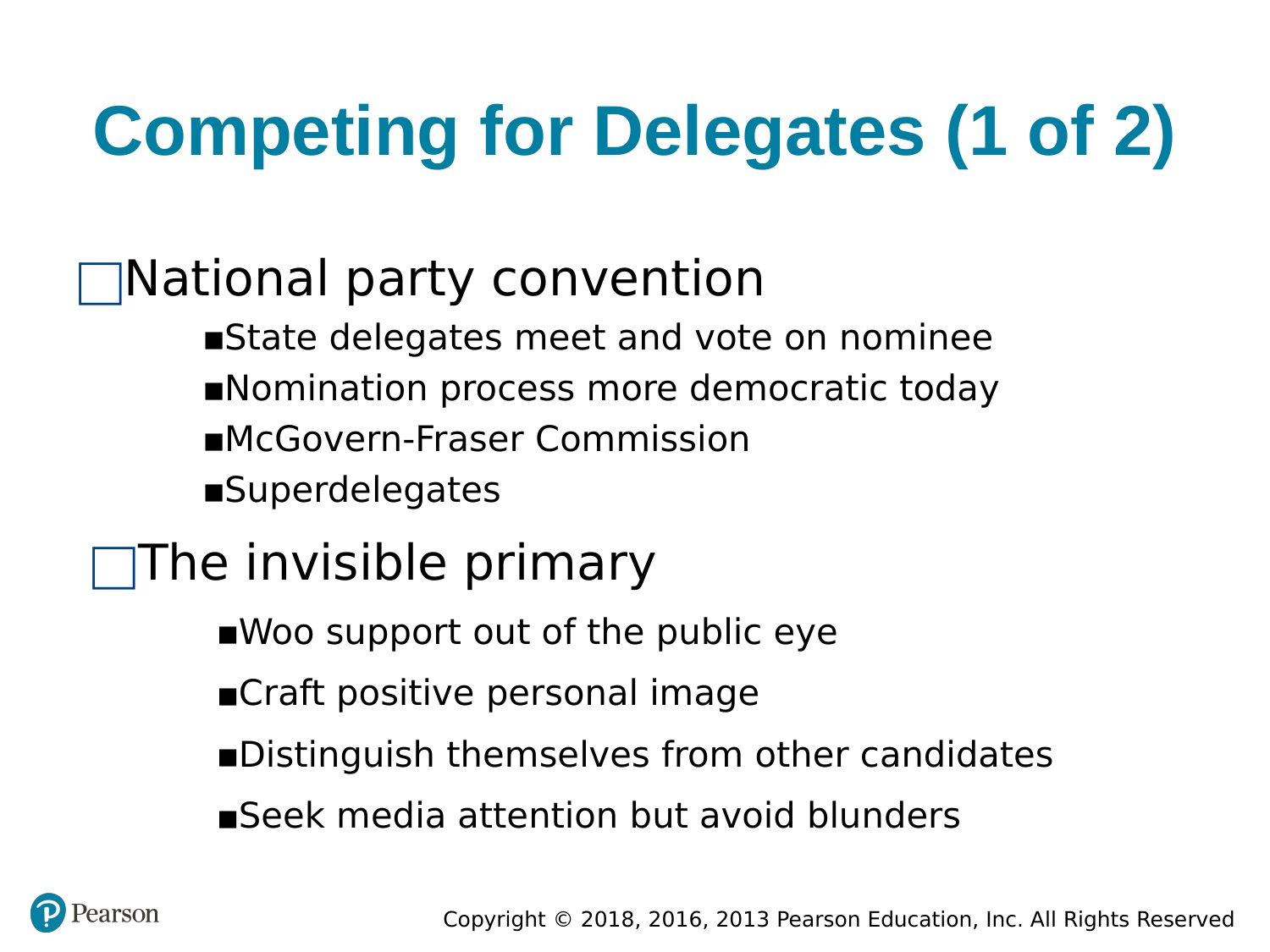

# Competing for Delegates (1 of 2)
National party convention
State delegates meet and vote on nominee
Nomination process more democratic today
McGovern-Fraser Commission
Superdelegates
The invisible primary
Woo support out of the public eye
Craft positive personal image
Distinguish themselves from other candidates
Seek media attention but avoid blunders